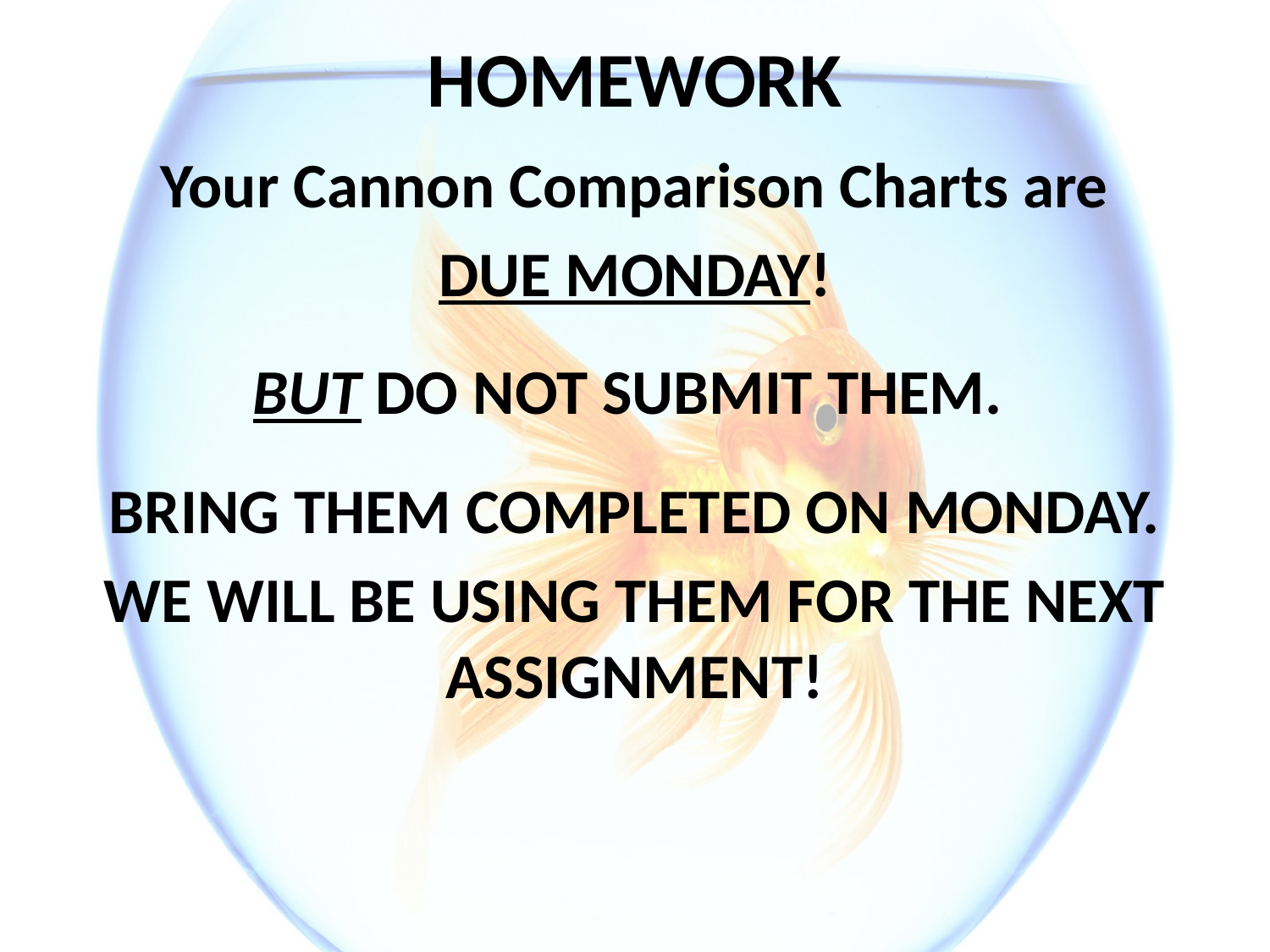

# HOMEWORK
Your Cannon Comparison Charts are
DUE MONDAY!

BUT DO NOT SUBMIT THEM.

BRING THEM COMPLETED ON MONDAY.
WE WILL BE USING THEM FOR THE NEXT ASSIGNMENT!